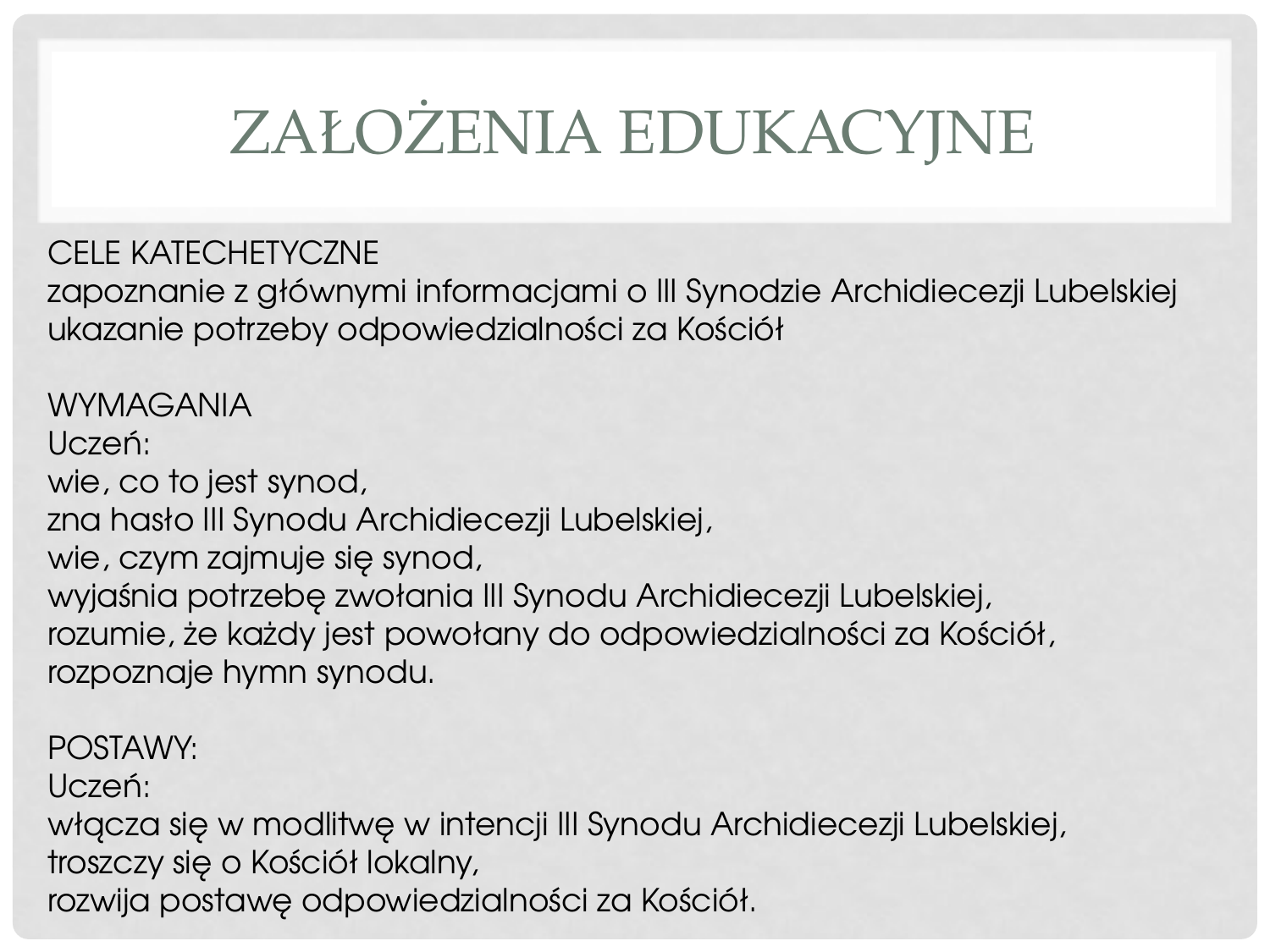

# ZAŁOŻENIA EDUKACYJNE
CELE KATECHETYCZNE
zapoznanie z głównymi informacjami o III Synodzie Archidiecezji Lubelskiej
ukazanie potrzeby odpowiedzialności za Kościół

WYMAGANIA
Uczeń:
wie, co to jest synod,
zna hasło III Synodu Archidiecezji Lubelskiej,
wie, czym zajmuje się synod,
wyjaśnia potrzebę zwołania III Synodu Archidiecezji Lubelskiej,
rozumie, że każdy jest powołany do odpowiedzialności za Kościół,
rozpoznaje hymn synodu.

POSTAWY:
Uczeń:
włącza się w modlitwę w intencji III Synodu Archidiecezji Lubelskiej,
troszczy się o Kościół lokalny,
rozwija postawę odpowiedzialności za Kościół.